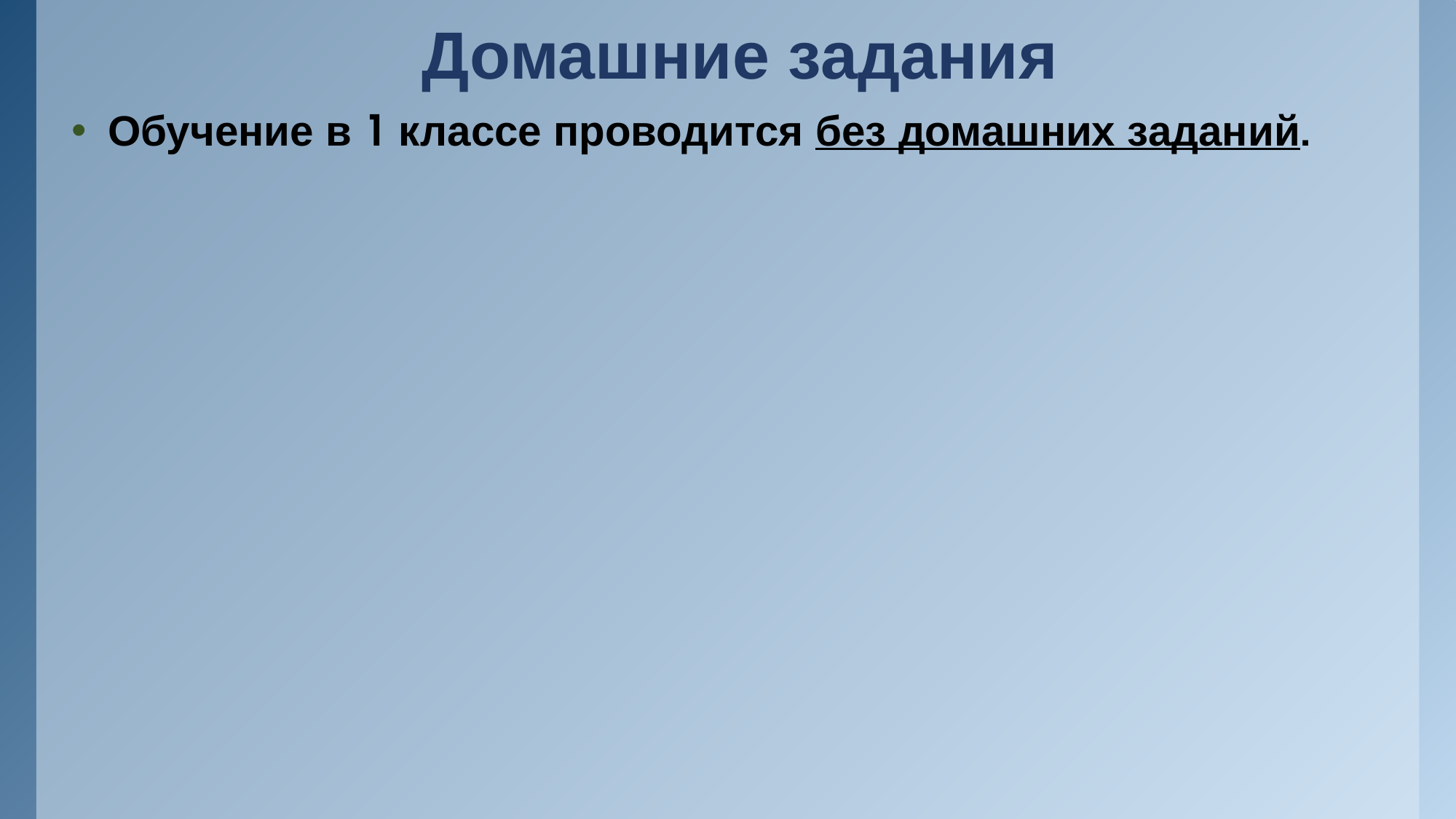

# Домашние задания
Обучение в 1 классе проводится без домашних заданий.